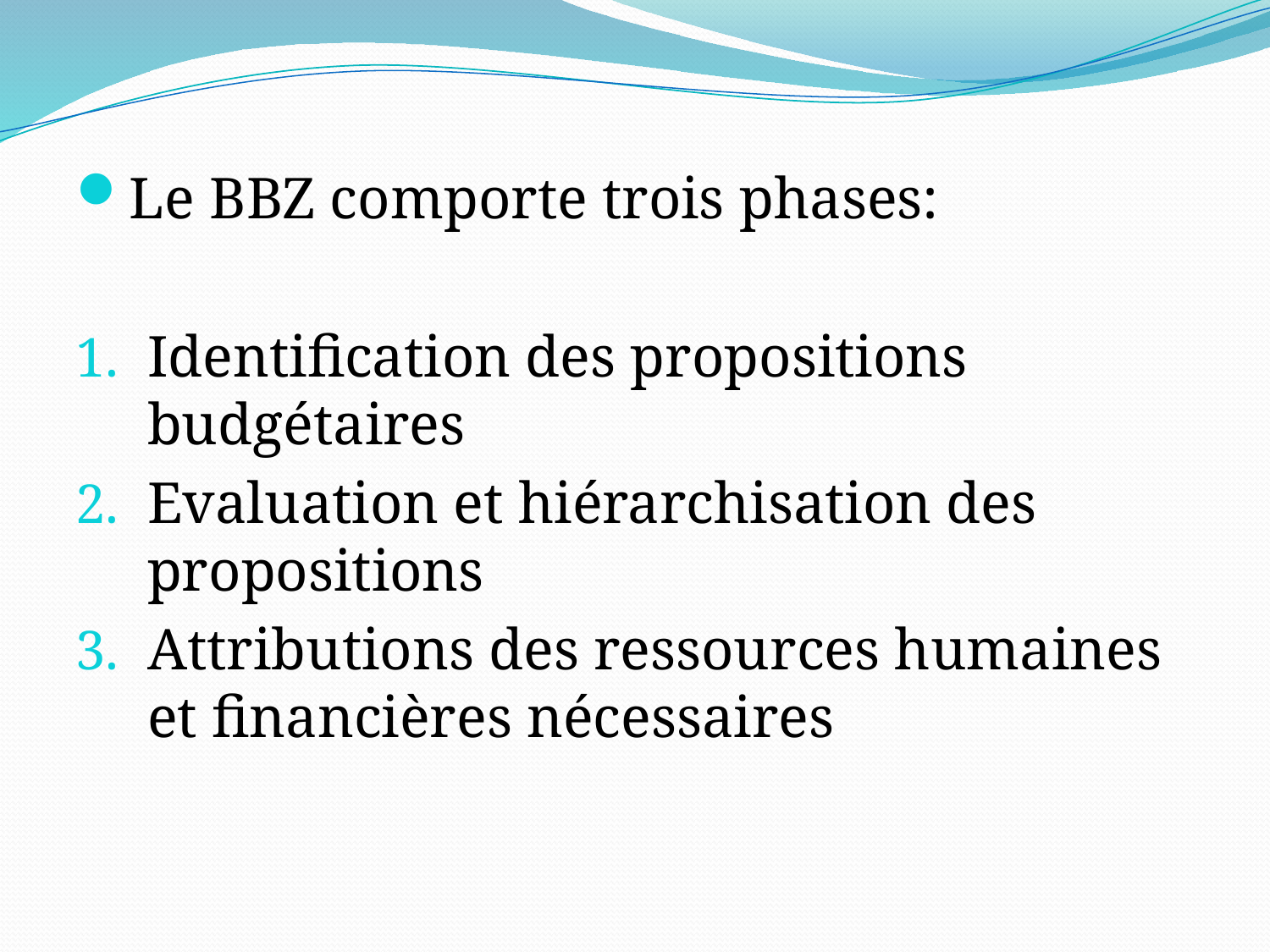

#
Le BBZ comporte trois phases:

Identification des propositions budgétaires
Evaluation et hiérarchisation des propositions
Attributions des ressources humaines et financières nécessaires